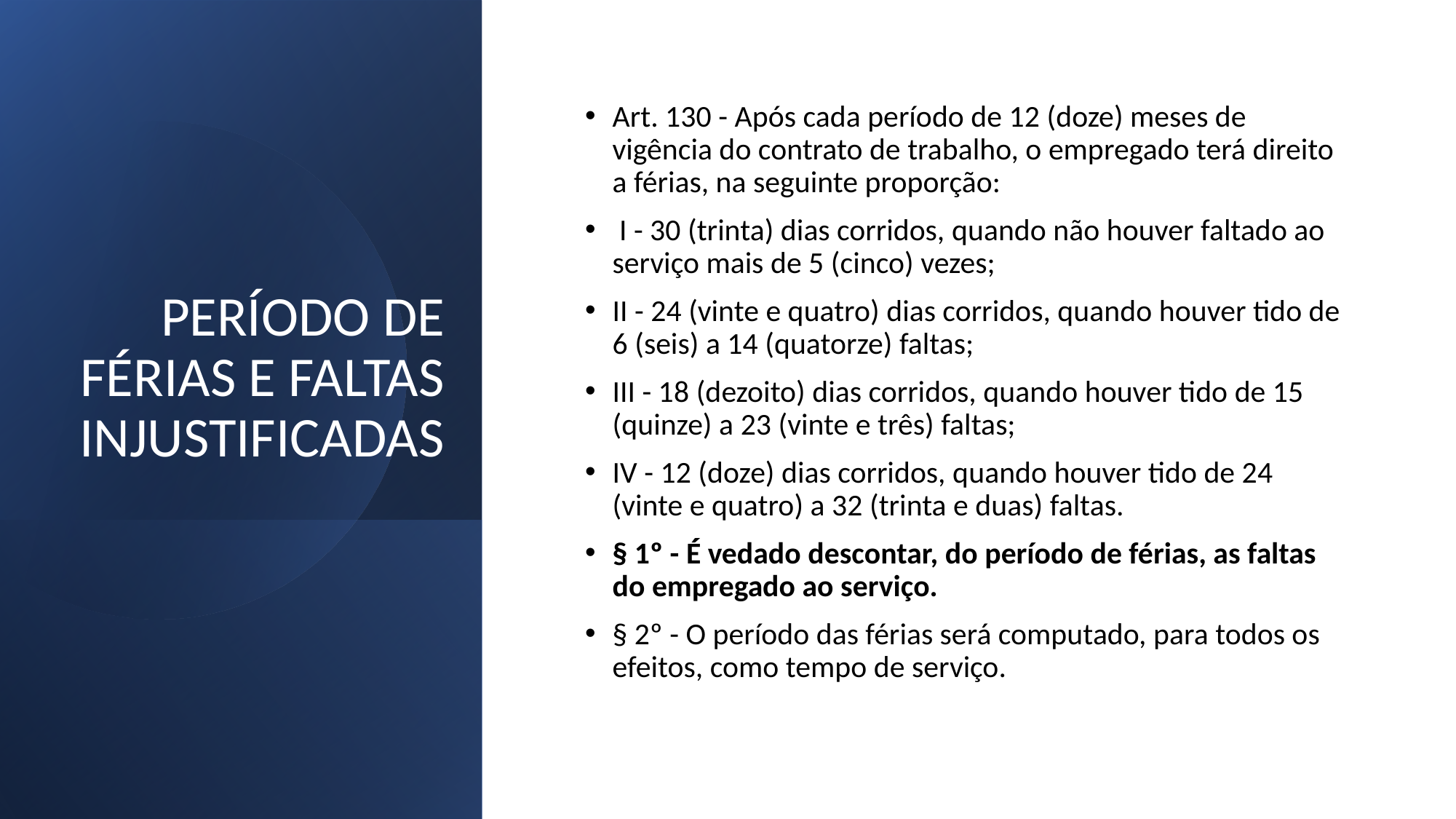

# PERÍODO DE FÉRIAS E FALTAS INJUSTIFICADAS
Art. 130 - Após cada período de 12 (doze) meses de vigência do contrato de trabalho, o empregado terá direito a férias, na seguinte proporção:
 I - 30 (trinta) dias corridos, quando não houver faltado ao serviço mais de 5 (cinco) vezes;
II - 24 (vinte e quatro) dias corridos, quando houver tido de 6 (seis) a 14 (quatorze) faltas;
III - 18 (dezoito) dias corridos, quando houver tido de 15 (quinze) a 23 (vinte e três) faltas;
IV - 12 (doze) dias corridos, quando houver tido de 24 (vinte e quatro) a 32 (trinta e duas) faltas.
§ 1º - É vedado descontar, do período de férias, as faltas do empregado ao serviço.
§ 2º - O período das férias será computado, para todos os efeitos, como tempo de serviço.